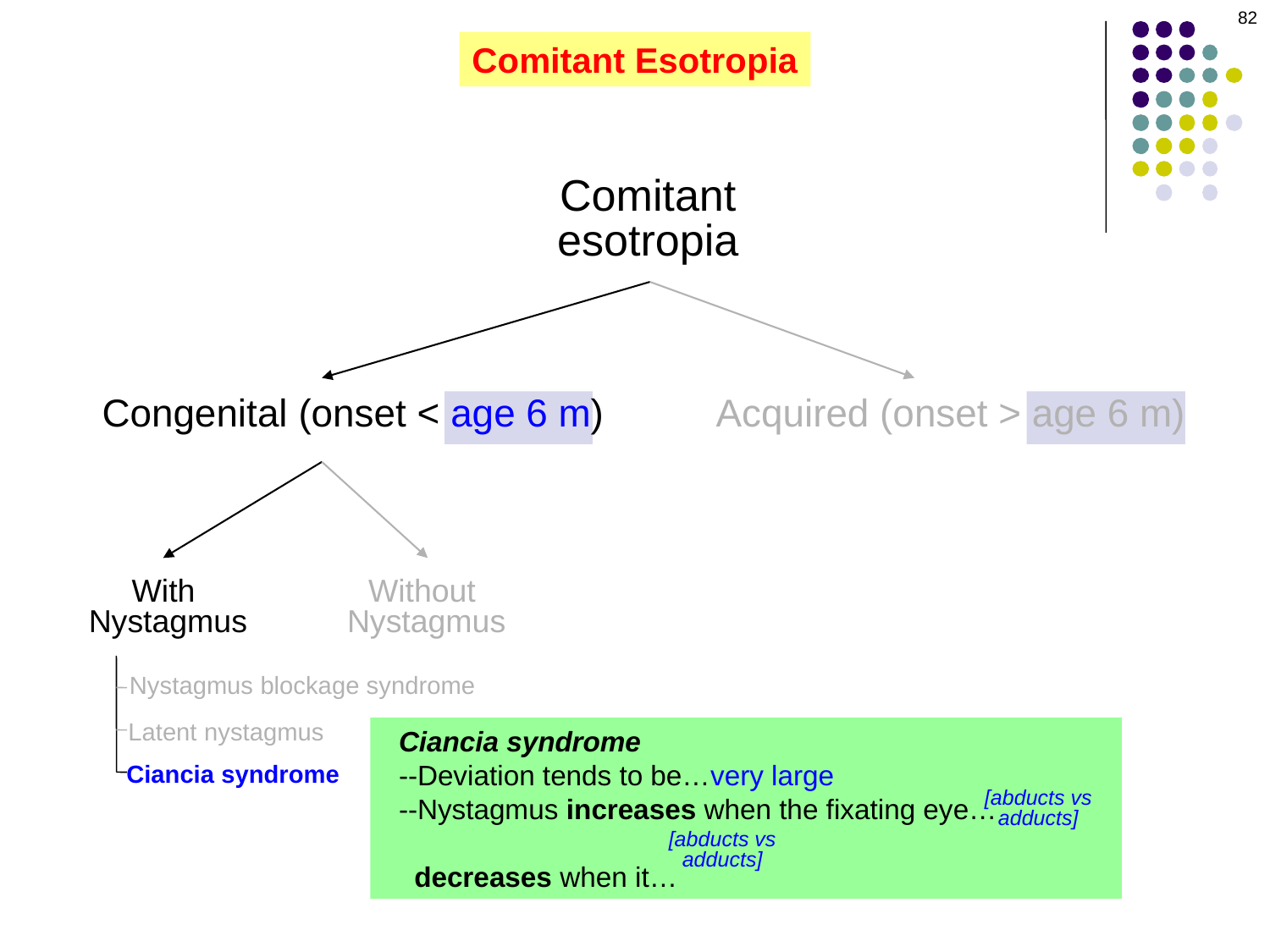

82
Comitant Esotropia
Comitant
esotropia

Congenital (onset < age 6 m)
Acquired (onset > age 6 m)

With
Nystagmus
Without
Nystagmus

Nystagmus blockage syndrome

Latent nystagmus
Ciancia syndrome
--Deviation tends to be…very large
--Nystagmus increases when the fixating eye…abducts;
  decreases when it…

Ciancia syndrome

[abducts vs
adducts]
Nonrefractive
Refractive
[abducts vs
adducts]